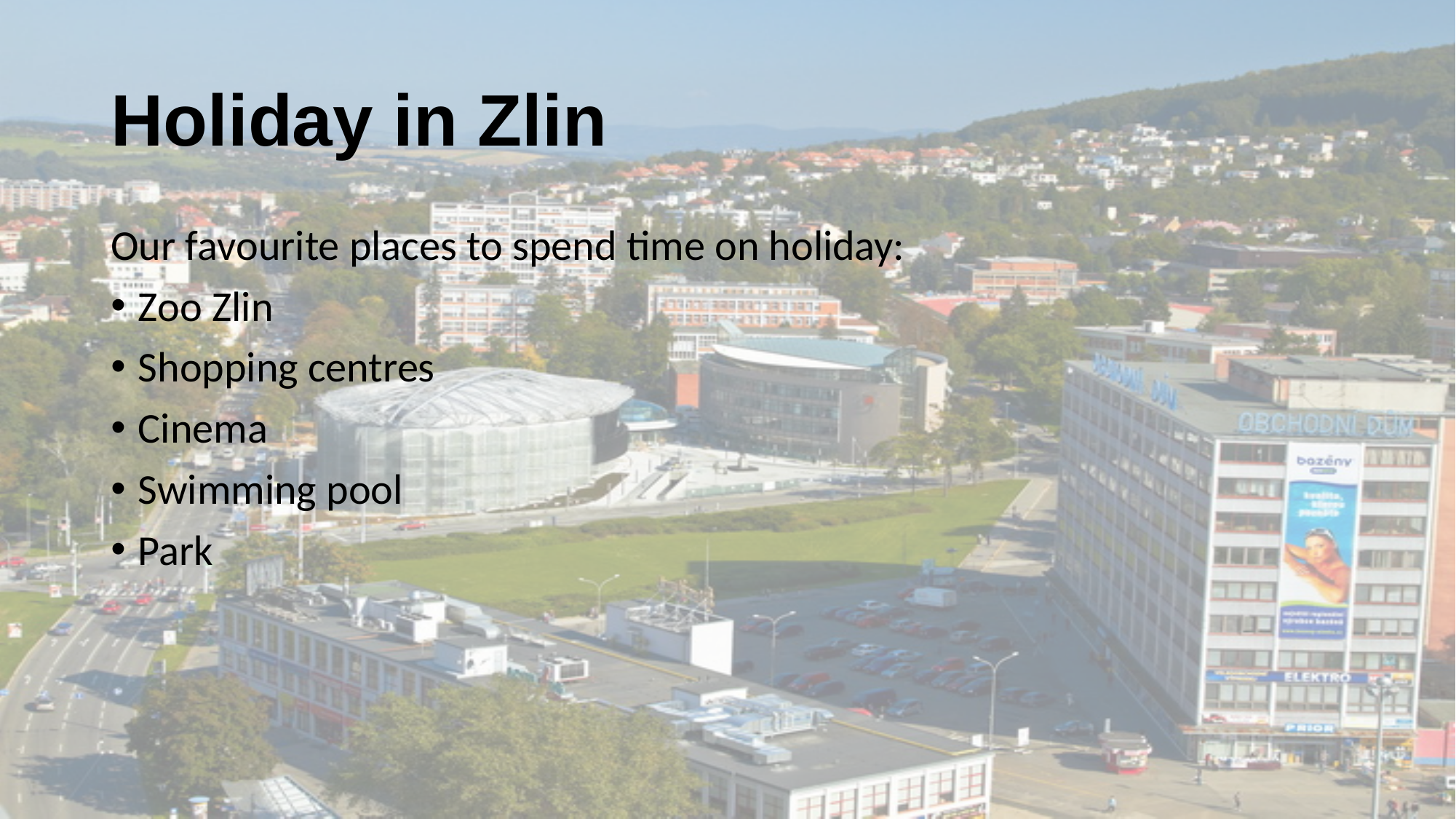

# Holiday in Zlin
Our favourite places to spend time on holiday:
Zoo Zlin
Shopping centres
Cinema
Swimming pool
Park